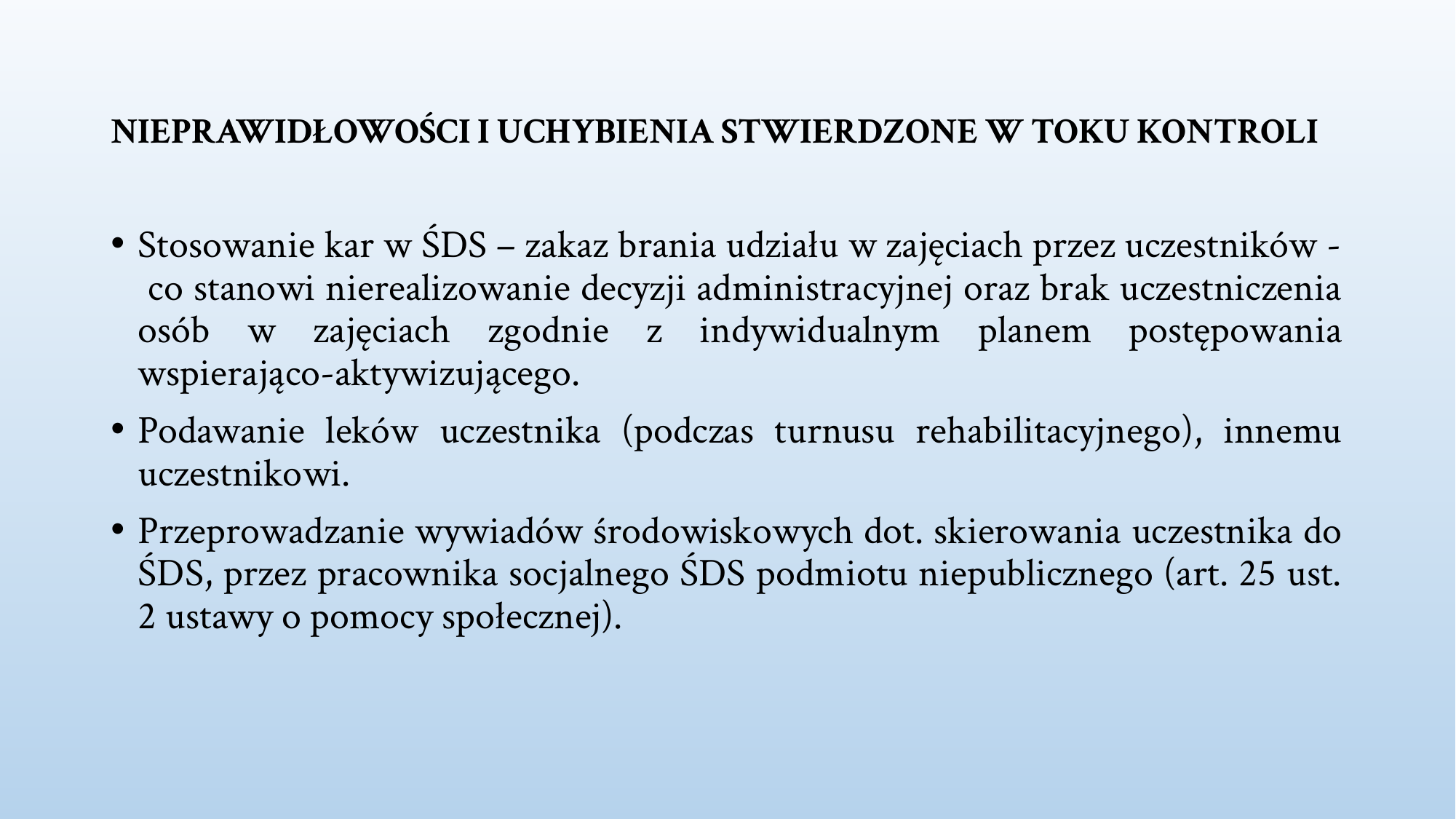

# NIEPRAWIDŁOWOŚCI I UCHYBIENIA STWIERDZONE W TOKU KONTROLI
Stosowanie kar w ŚDS – zakaz brania udziału w zajęciach przez uczestników -  co stanowi nierealizowanie decyzji administracyjnej oraz brak uczestniczenia osób w zajęciach zgodnie z indywidualnym planem postępowania wspierająco-aktywizującego.
Podawanie leków uczestnika (podczas turnusu rehabilitacyjnego), innemu uczestnikowi.
Przeprowadzanie wywiadów środowiskowych dot. skierowania uczestnika do ŚDS, przez pracownika socjalnego ŚDS podmiotu niepublicznego (art. 25 ust. 2 ustawy o pomocy społecznej).